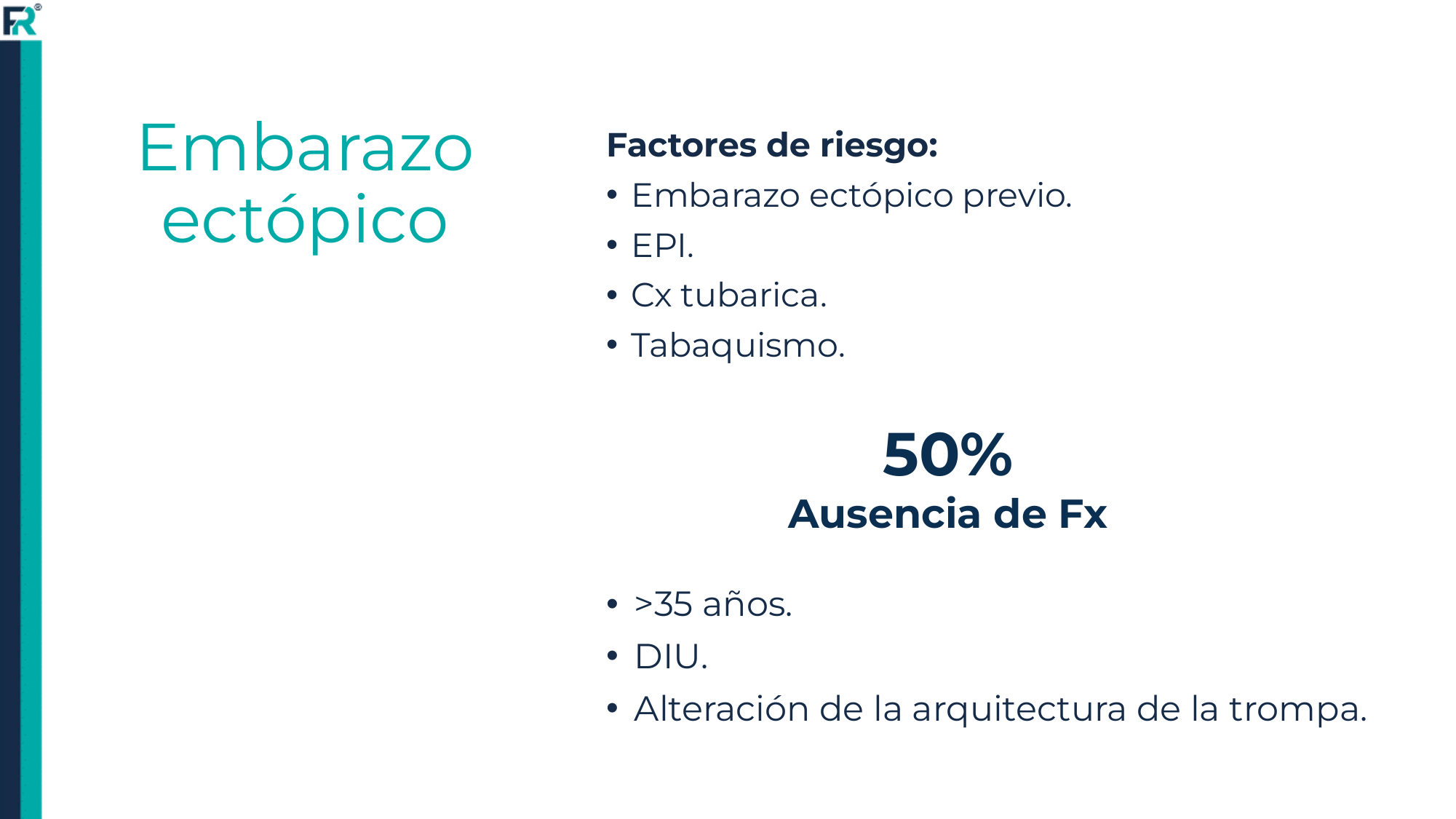

Embarazo ectópico
Factores de riesgo:
Embarazo ectópico previo.
EPI.
Cx tubarica.
Tabaquismo.

50%
Ausencia de Fx
>35 años.
DIU.
Alteración de la arquitectura de la trompa.